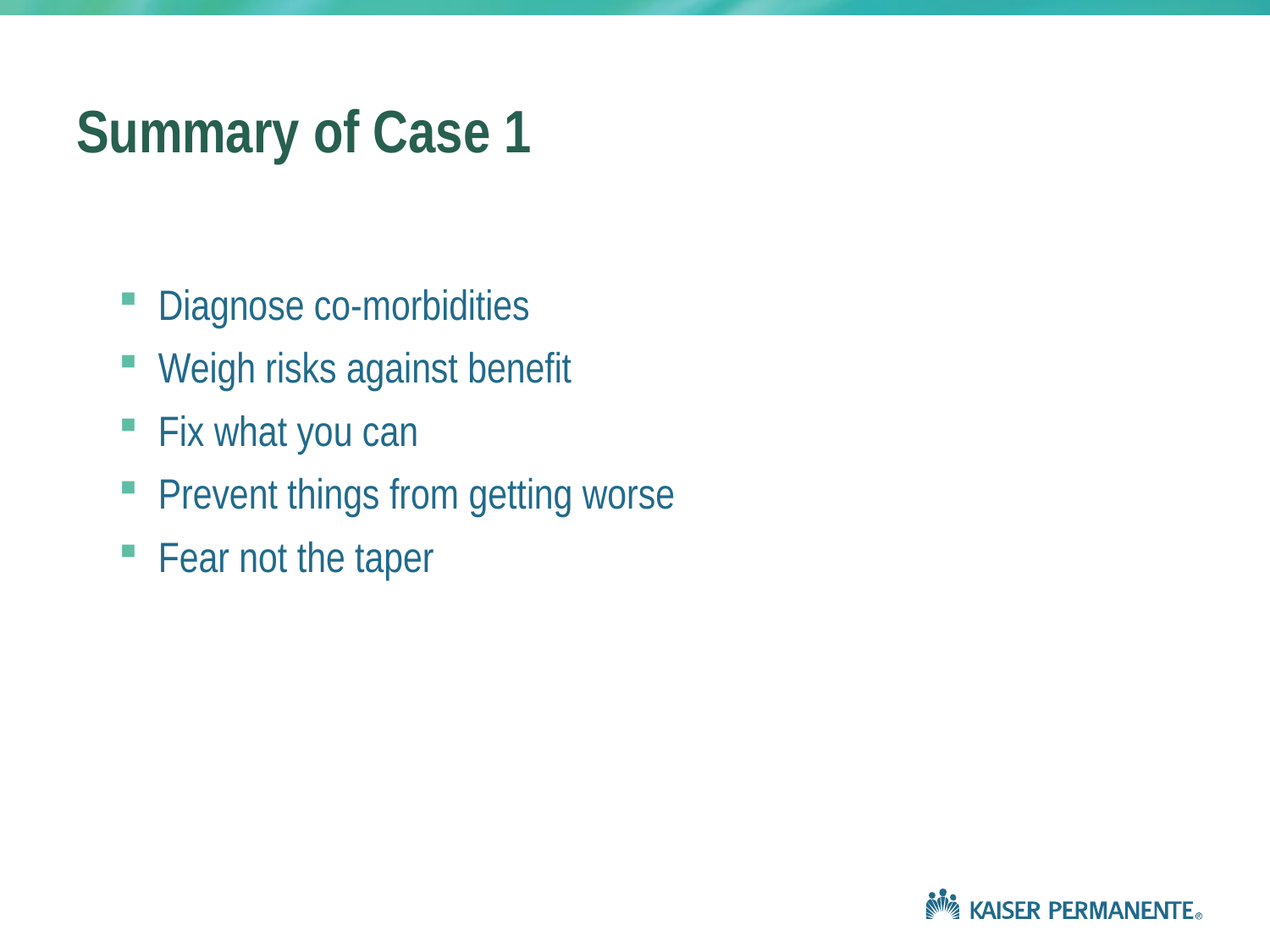

# Summary of Case 1
Diagnose co-morbidities
Weigh risks against benefit
Fix what you can
Prevent things from getting worse
Fear not the taper